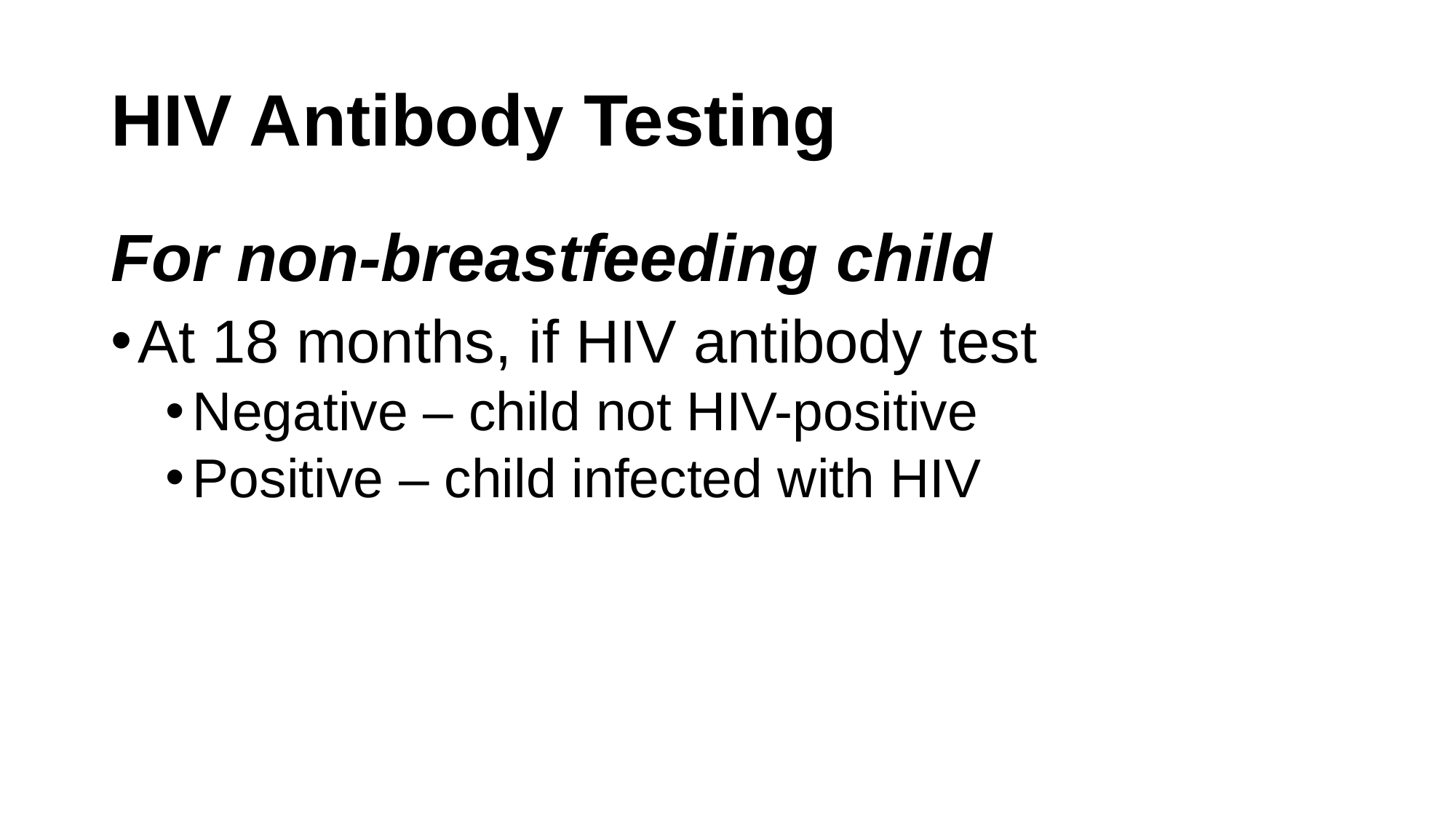

# HIV Antibody Testing
For non-breastfeeding child
At 18 months, if HIV antibody test
Negative – child not HIV-positive
Positive – child infected with HIV